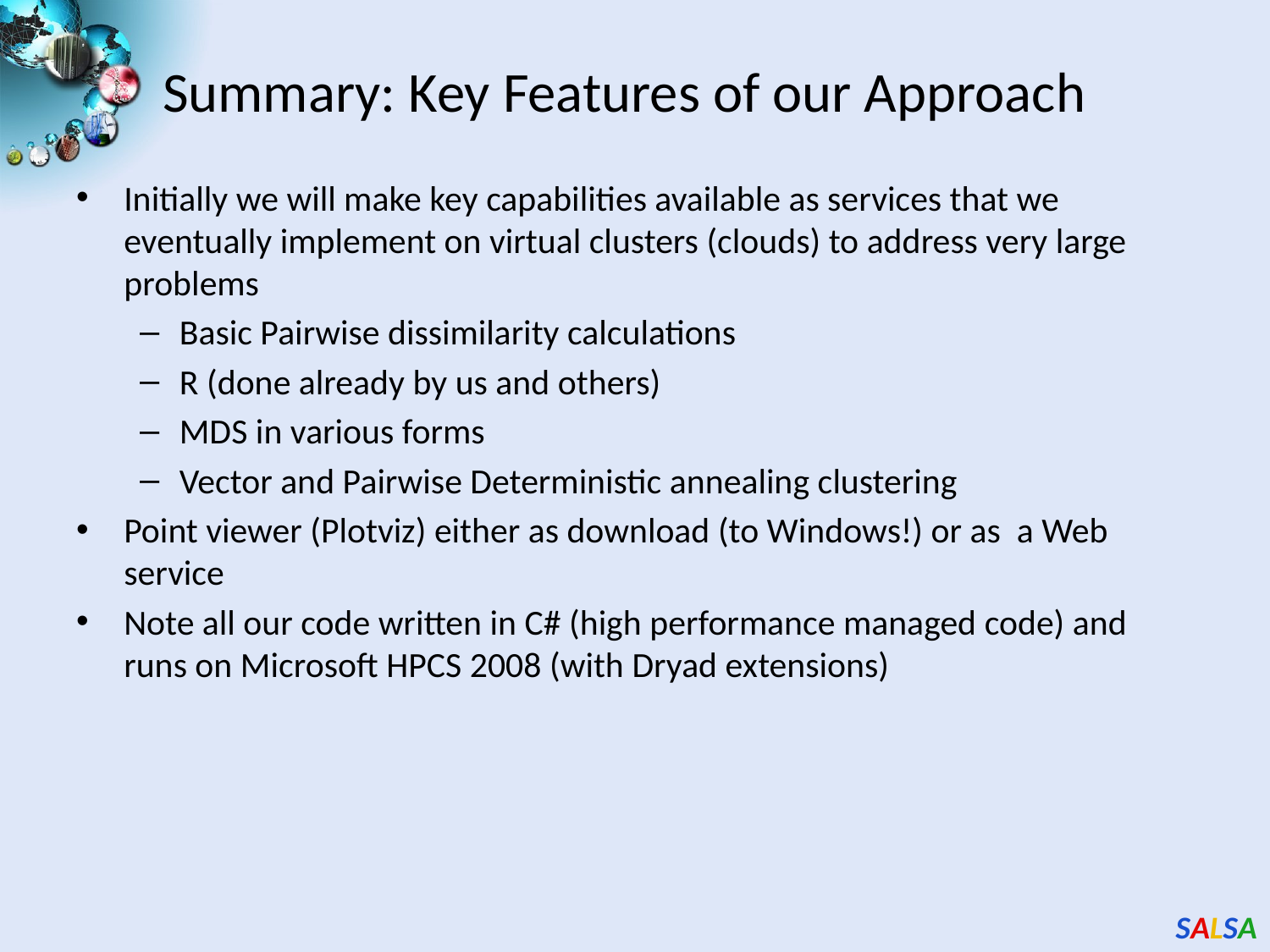

# Summary: Key Features of our Approach
Initially we will make key capabilities available as services that we eventually implement on virtual clusters (clouds) to address very large problems
Basic Pairwise dissimilarity calculations
R (done already by us and others)
MDS in various forms
Vector and Pairwise Deterministic annealing clustering
Point viewer (Plotviz) either as download (to Windows!) or as  a Web service
Note all our code written in C# (high performance managed code) and runs on Microsoft HPCS 2008 (with Dryad extensions)